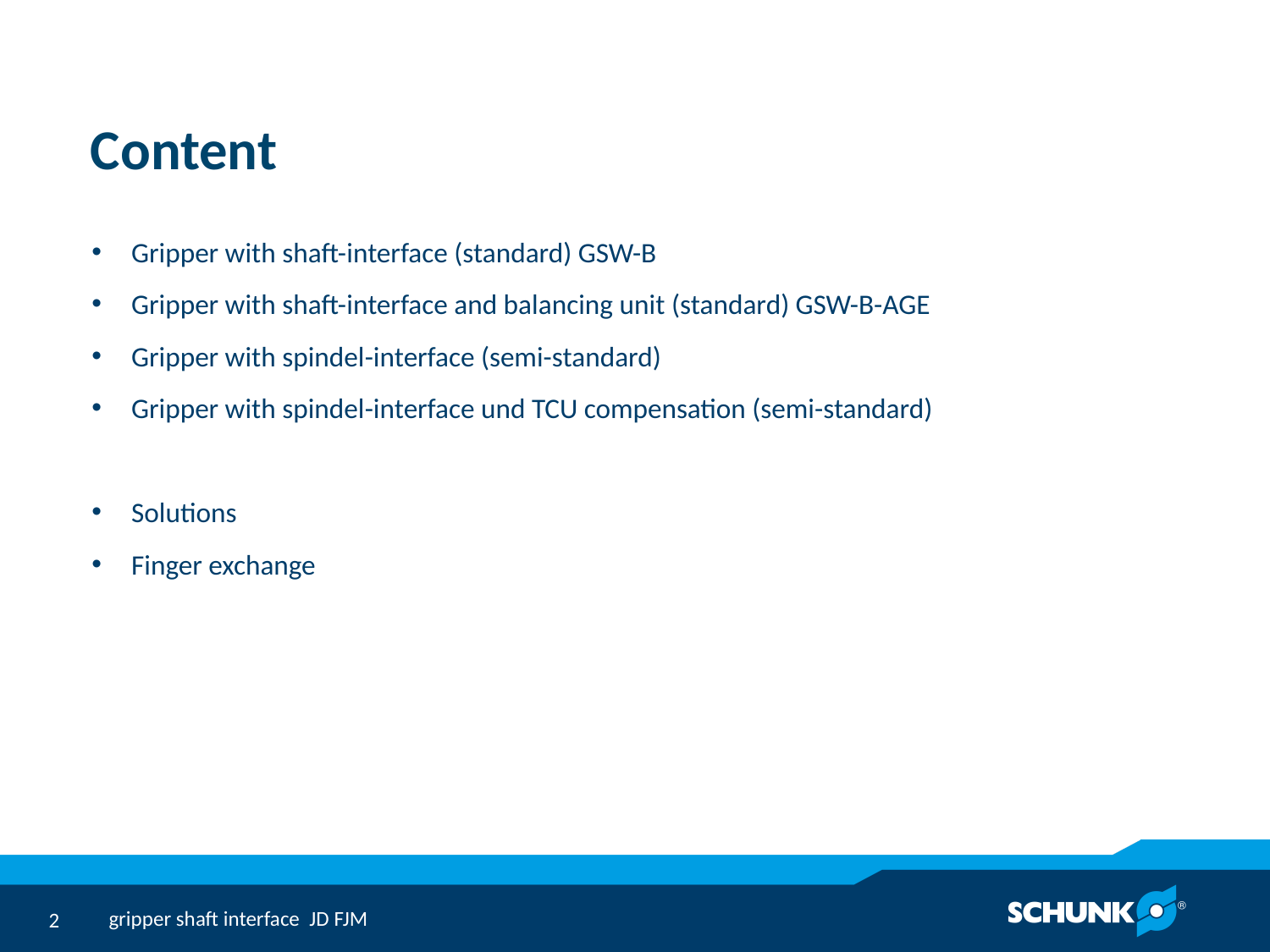

# Content
Gripper with shaft-interface (standard) GSW-B
Gripper with shaft-interface and balancing unit (standard) GSW-B-AGE
Gripper with spindel-interface (semi-standard)
Gripper with spindel-interface und TCU compensation (semi-standard)

Solutions
Finger exchange
Zweite Überschrift– 20 pt
Text – min. 14 pt
Zwischenüberschrift– 20 pt
Fließtext – min. 14 pt
gripper shaft interface  JD FJM